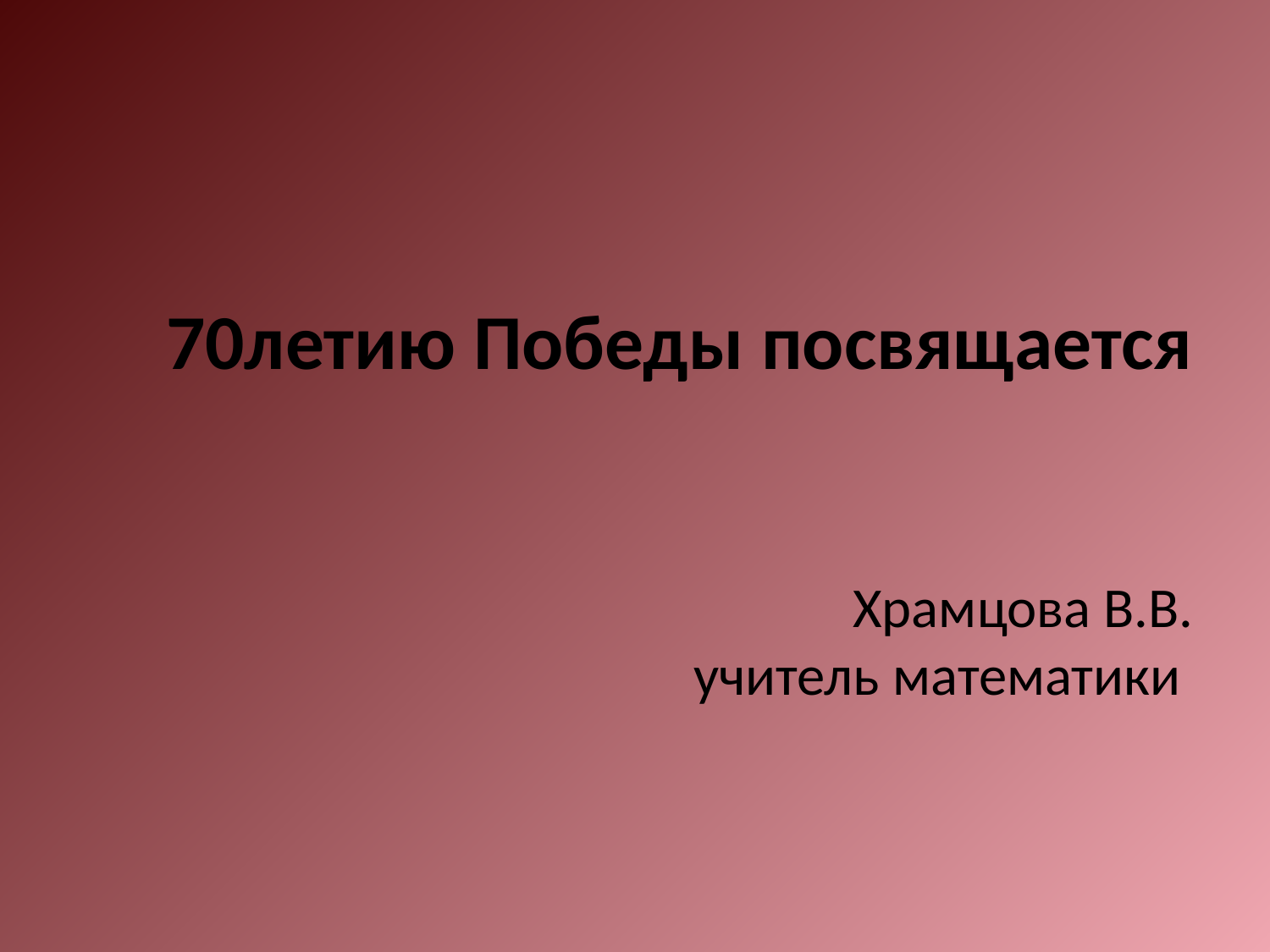

# 70летию Победы посвящается Храмцова В.В. учитель математики